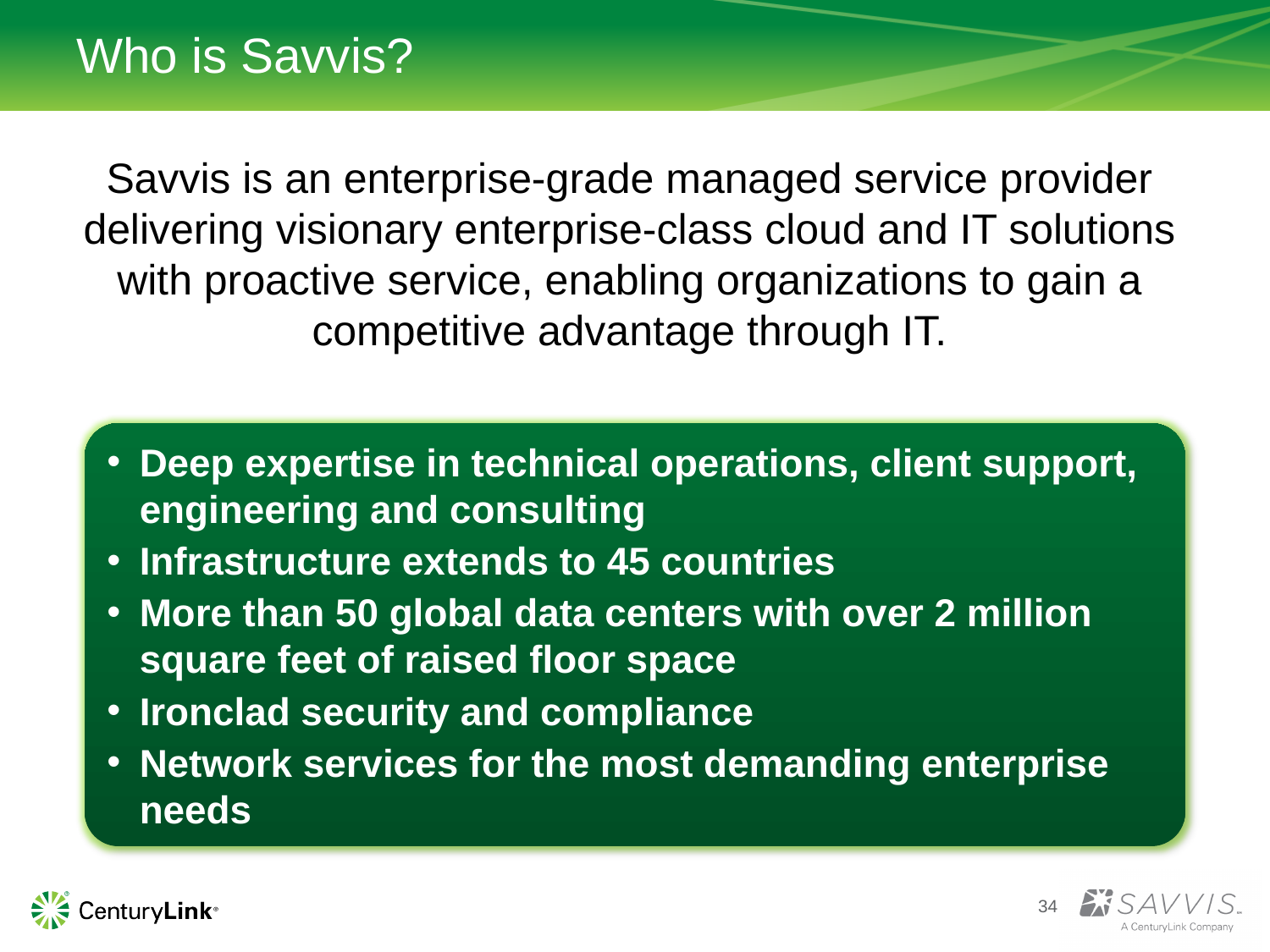

# Who is Savvis?
Savvis is an enterprise-grade managed service provider delivering visionary enterprise-class cloud and IT solutions with proactive service, enabling organizations to gain a competitive advantage through IT.
Deep expertise in technical operations, client support, engineering and consulting
Infrastructure extends to 45 countries
More than 50 global data centers with over 2 million square feet of raised floor space
Ironclad security and compliance
Network services for the most demanding enterprise needs
34